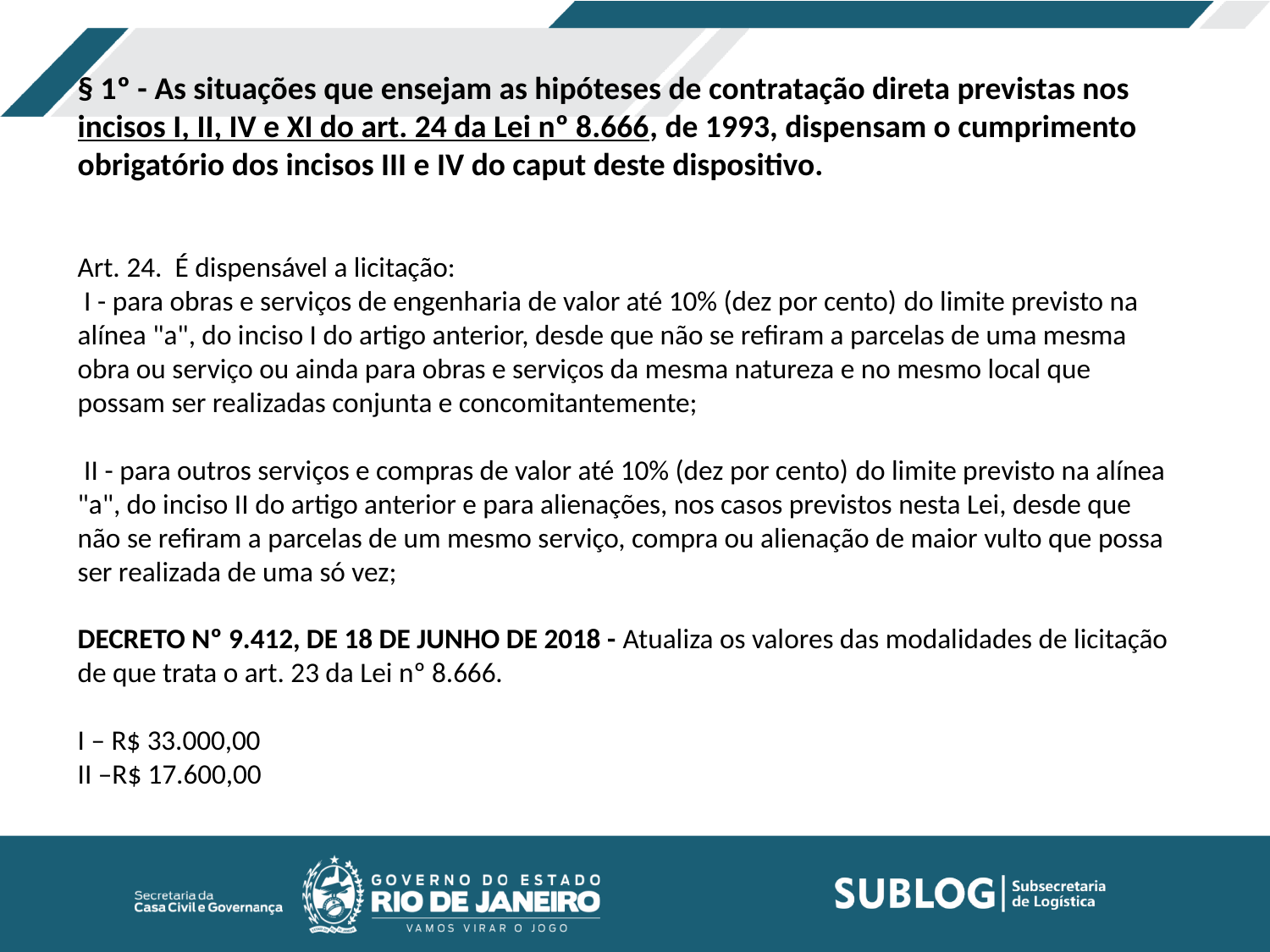

§ 1º - As situações que ensejam as hipóteses de contratação direta previstas nos incisos I, II, IV e XI do art. 24 da Lei nº 8.666, de 1993, dispensam o cumprimento obrigatório dos incisos III e IV do caput deste dispositivo.

Art. 24.  É dispensável a licitação:
 I - para obras e serviços de engenharia de valor até 10% (dez por cento) do limite previsto na alínea "a", do inciso I do artigo anterior, desde que não se refiram a parcelas de uma mesma obra ou serviço ou ainda para obras e serviços da mesma natureza e no mesmo local que possam ser realizadas conjunta e concomitantemente;

 II - para outros serviços e compras de valor até 10% (dez por cento) do limite previsto na alínea "a", do inciso II do artigo anterior e para alienações, nos casos previstos nesta Lei, desde que não se refiram a parcelas de um mesmo serviço, compra ou alienação de maior vulto que possa ser realizada de uma só vez;

DECRETO Nº 9.412, DE 18 DE JUNHO DE 2018 - Atualiza os valores das modalidades de licitação de que trata o art. 23 da Lei nº 8.666.

I – R$ 33.000,00
II –R$ 17.600,00